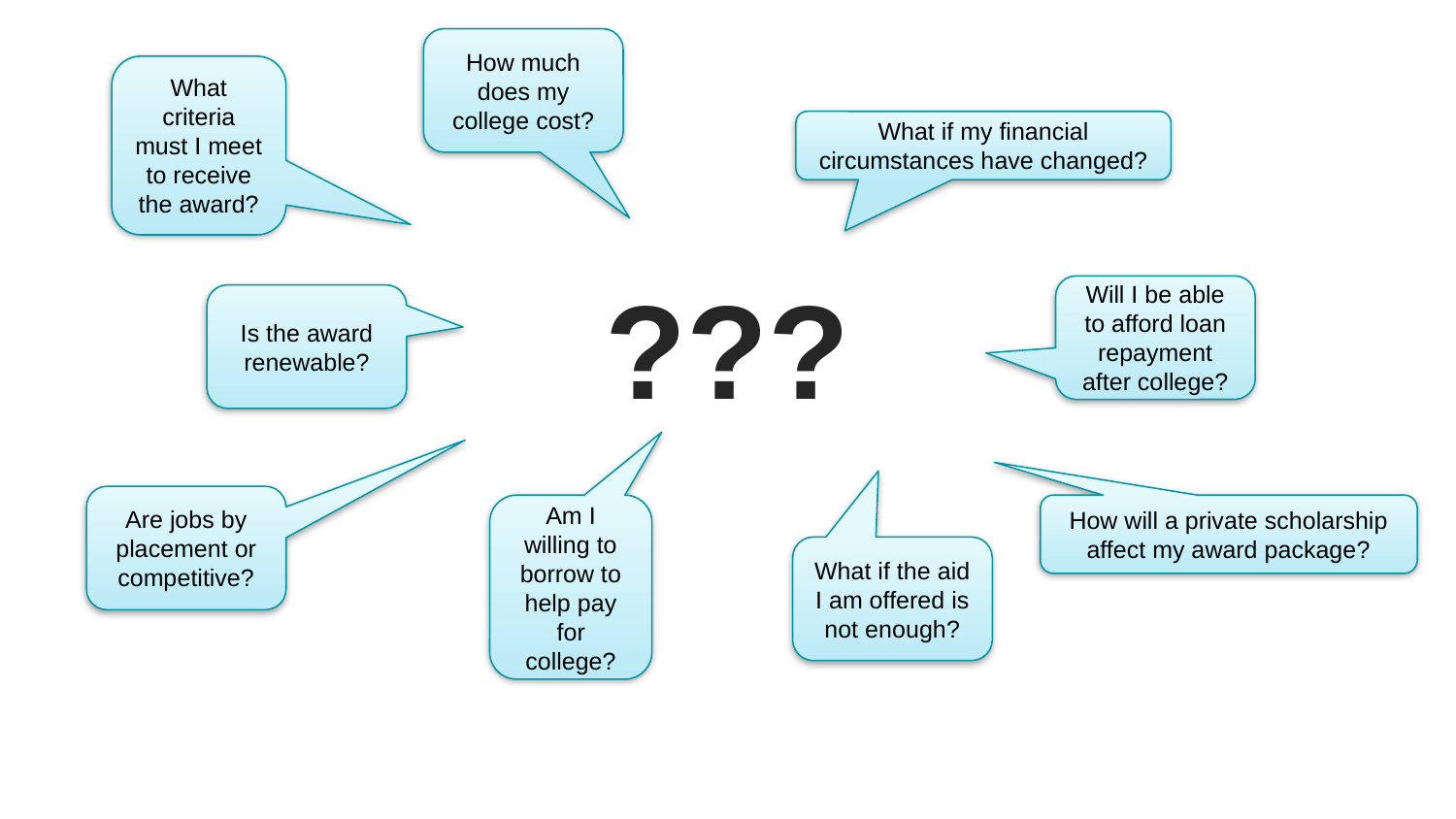

How much does my college cost?
What criteria must I meet to receive the award?
What if my financial circumstances have changed?
???
Will I be able to afford loan repayment after college?
Is the award renewable?
Are jobs by placement or competitive?
Am I willing to borrow to help pay for college?
How will a private scholarship affect my award package?
What if the aid I am offered is not enough?